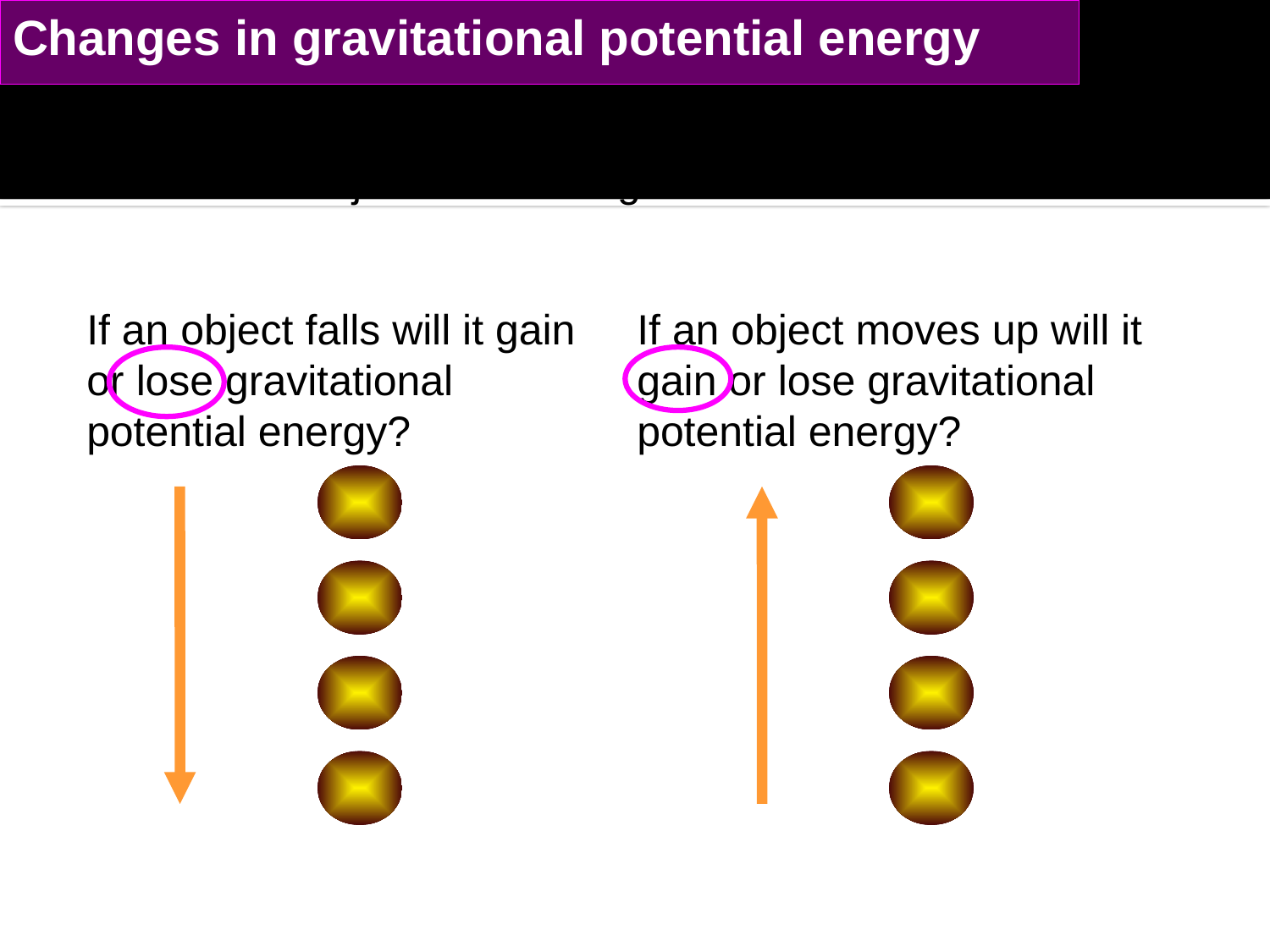

# Changes in gravitational potential energy
For an object in Earth’s gravitational field:

If an object falls will it gain or lose gravitational potential energy?

If an object moves up will it gain or lose gravitational potential energy?